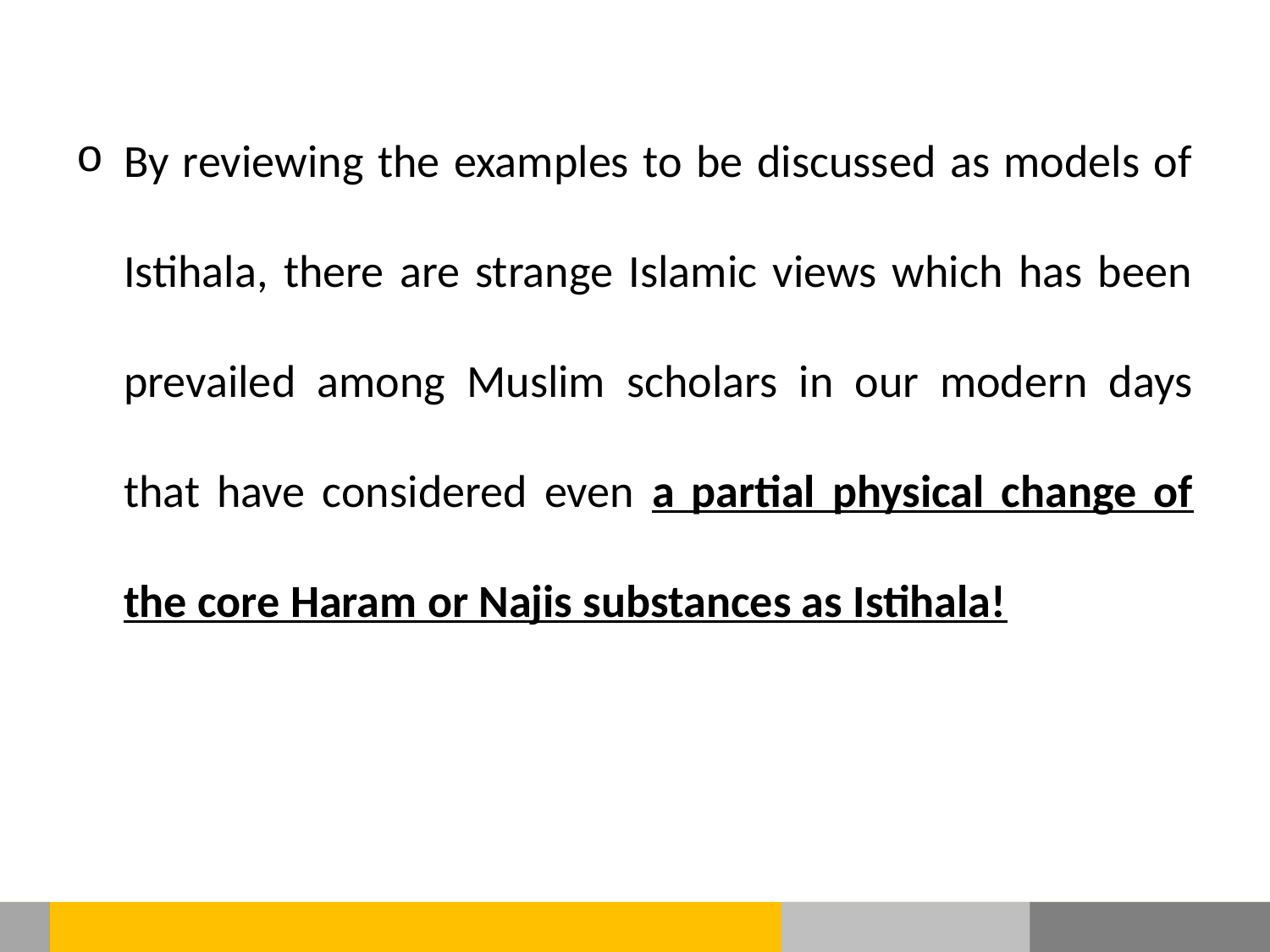

By reviewing the examples to be discussed as models of Istihala, there are strange Islamic views which has been prevailed among Muslim scholars in our modern days that have considered even a partial physical change of the core Haram or Najis substances as Istihala!